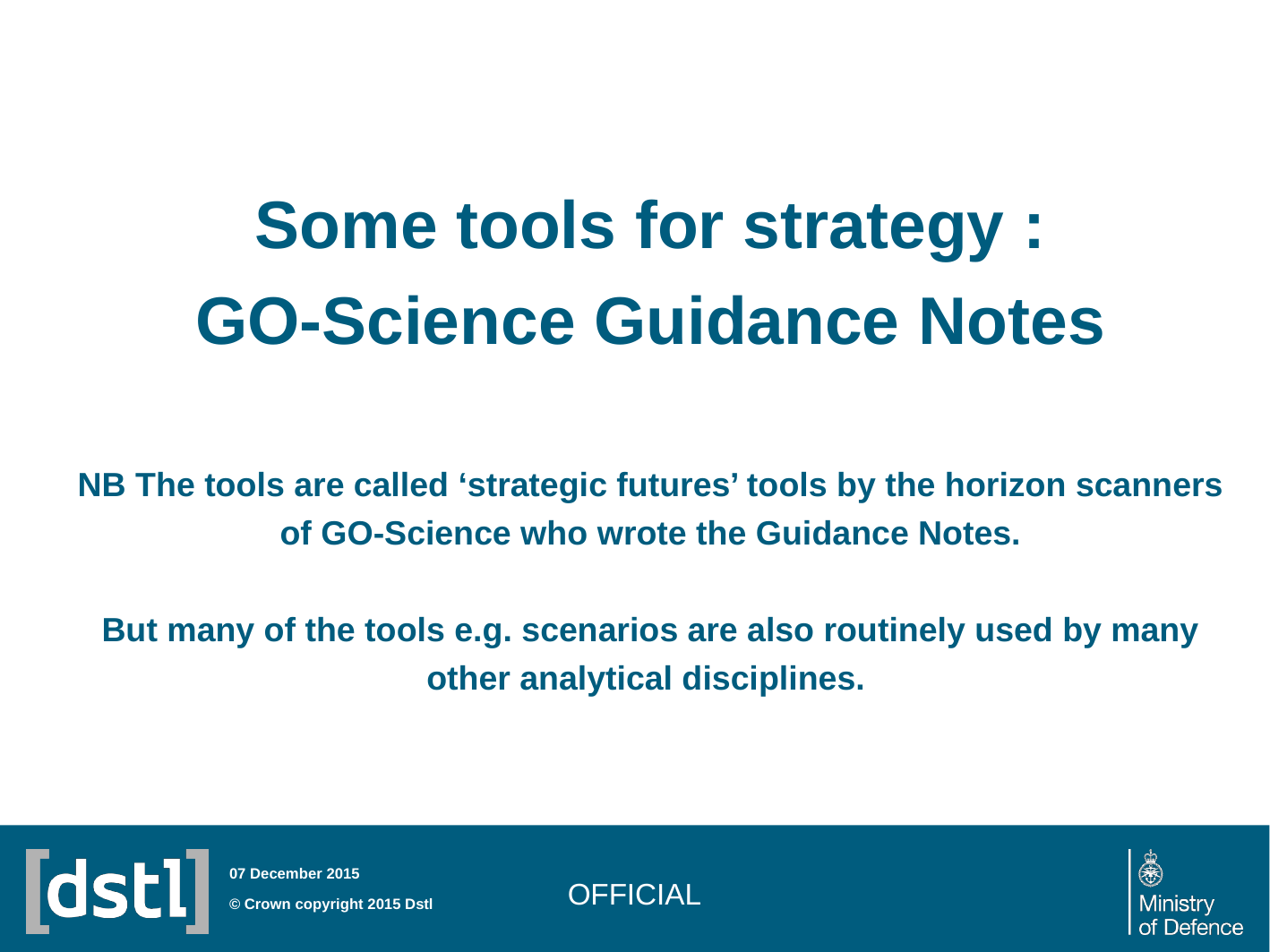

# Some tools for strategy : GO-Science Guidance Notes NB The tools are called ‘strategic futures’ tools by the horizon scanners of GO-Science who wrote the Guidance Notes. But many of the tools e.g. scenarios are also routinely used by many other analytical disciplines.
OFFICIAL
07 December 2015
© Crown copyright 2015 Dstl